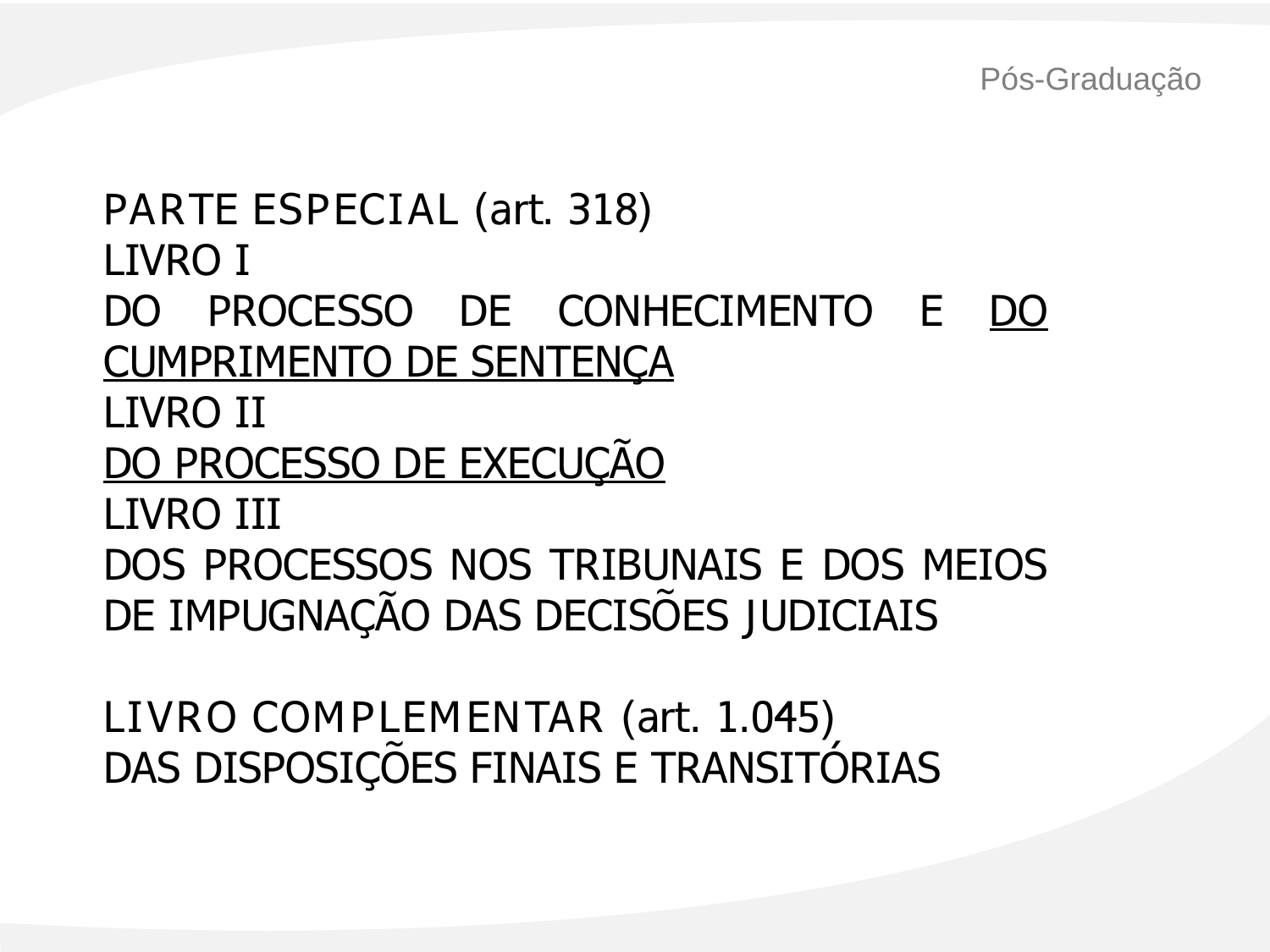

# Pós-Graduação
PARTE ESPECIAL (art. 318)
LIVRO I
DO PROCESSO DE CONHECIMENTO E DO CUMPRIMENTO DE SENTENÇA
LIVRO II
DO PROCESSO DE EXECUÇÃO
LIVRO III
DOS PROCESSOS NOS TRIBUNAIS E DOS MEIOS DE IMPUGNAÇÃO DAS DECISÕES JUDICIAIS

LIVRO COMPLEMENTAR (art. 1.045)
DAS DISPOSIÇÕES FINAIS E TRANSITÓRIAS